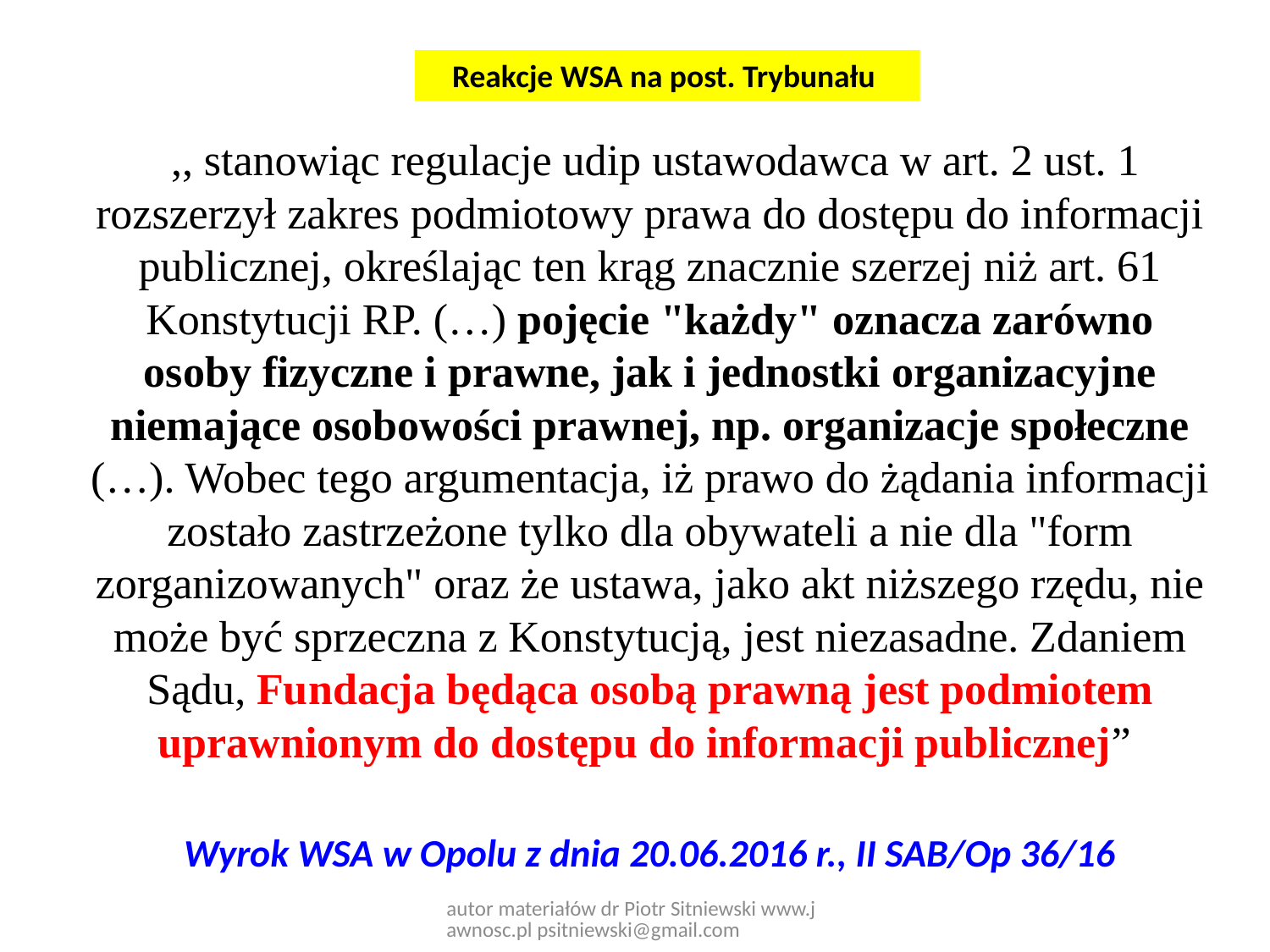

Reakcje WSA na post. Trybunału
 ,, stanowiąc regulacje udip ustawodawca w art. 2 ust. 1 rozszerzył zakres podmiotowy prawa do dostępu do informacji publicznej, określając ten krąg znacznie szerzej niż art. 61 Konstytucji RP. (…) pojęcie "każdy" oznacza zarówno osoby fizyczne i prawne, jak i jednostki organizacyjne niemające osobowości prawnej, np. organizacje społeczne (…). Wobec tego argumentacja, iż prawo do żądania informacji zostało zastrzeżone tylko dla obywateli a nie dla "form zorganizowanych" oraz że ustawa, jako akt niższego rzędu, nie może być sprzeczna z Konstytucją, jest niezasadne. Zdaniem Sądu, Fundacja będąca osobą prawną jest podmiotem uprawnionym do dostępu do informacji publicznej”

Wyrok WSA w Opolu z dnia 20.06.2016 r., II SAB/Op 36/16
autor materiałów dr Piotr Sitniewski www.jawnosc.pl psitniewski@gmail.com